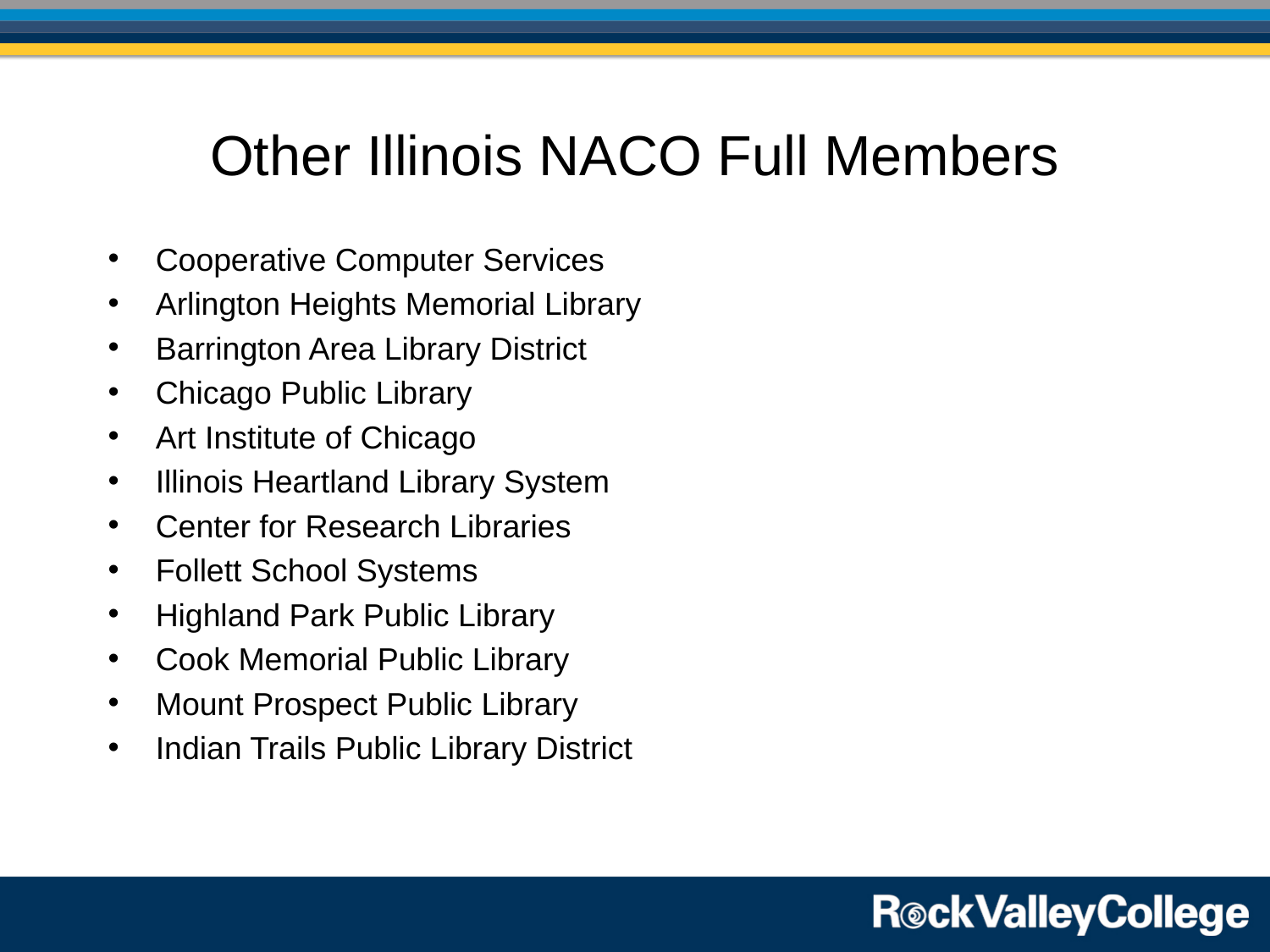

# Other Illinois NACO Full Members
Cooperative Computer Services
Arlington Heights Memorial Library
Barrington Area Library District
Chicago Public Library
Art Institute of Chicago
Illinois Heartland Library System
Center for Research Libraries
Follett School Systems
Highland Park Public Library
Cook Memorial Public Library
Mount Prospect Public Library
Indian Trails Public Library District